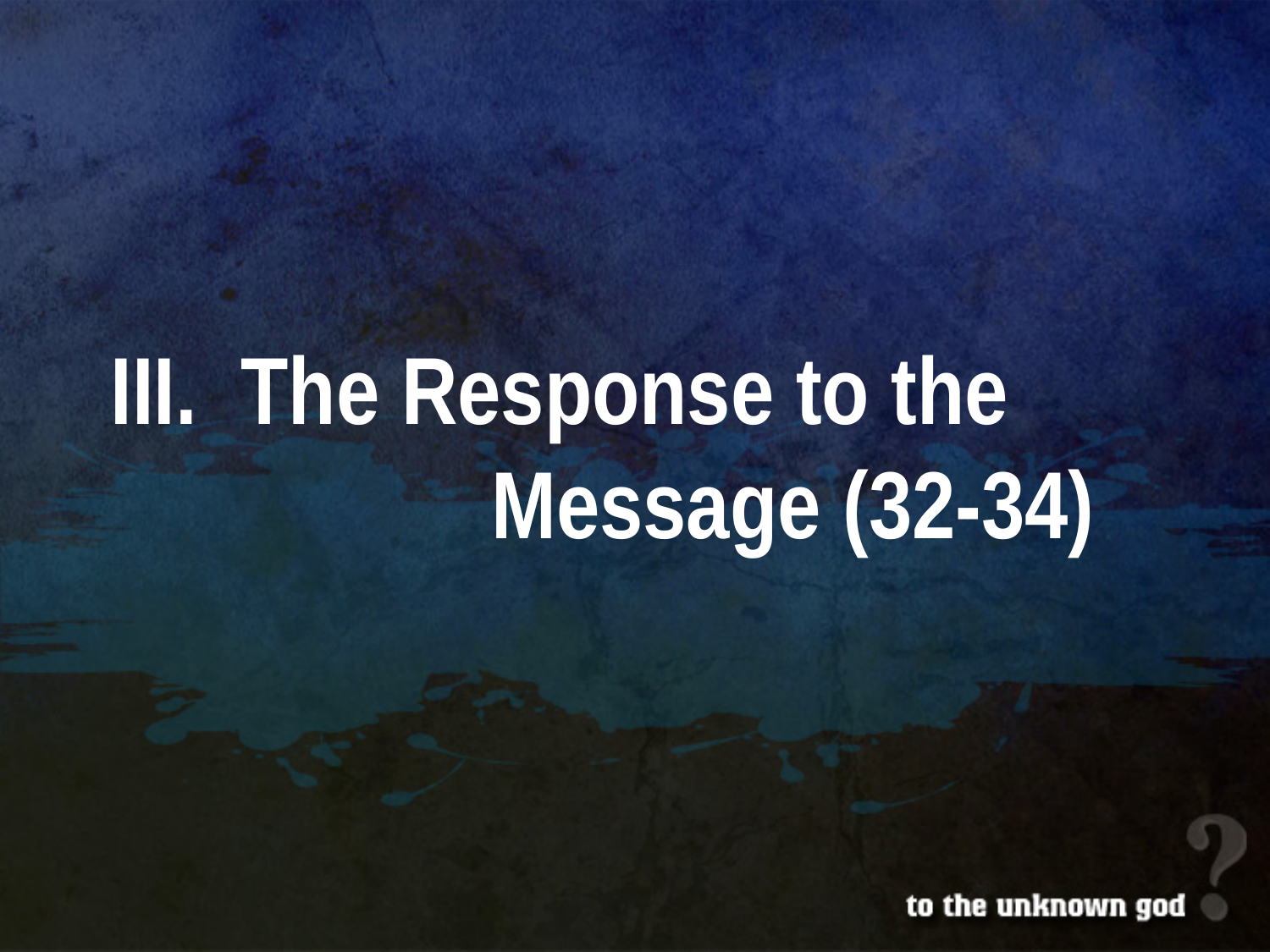

III.  The Response to the 				Message (32-34)